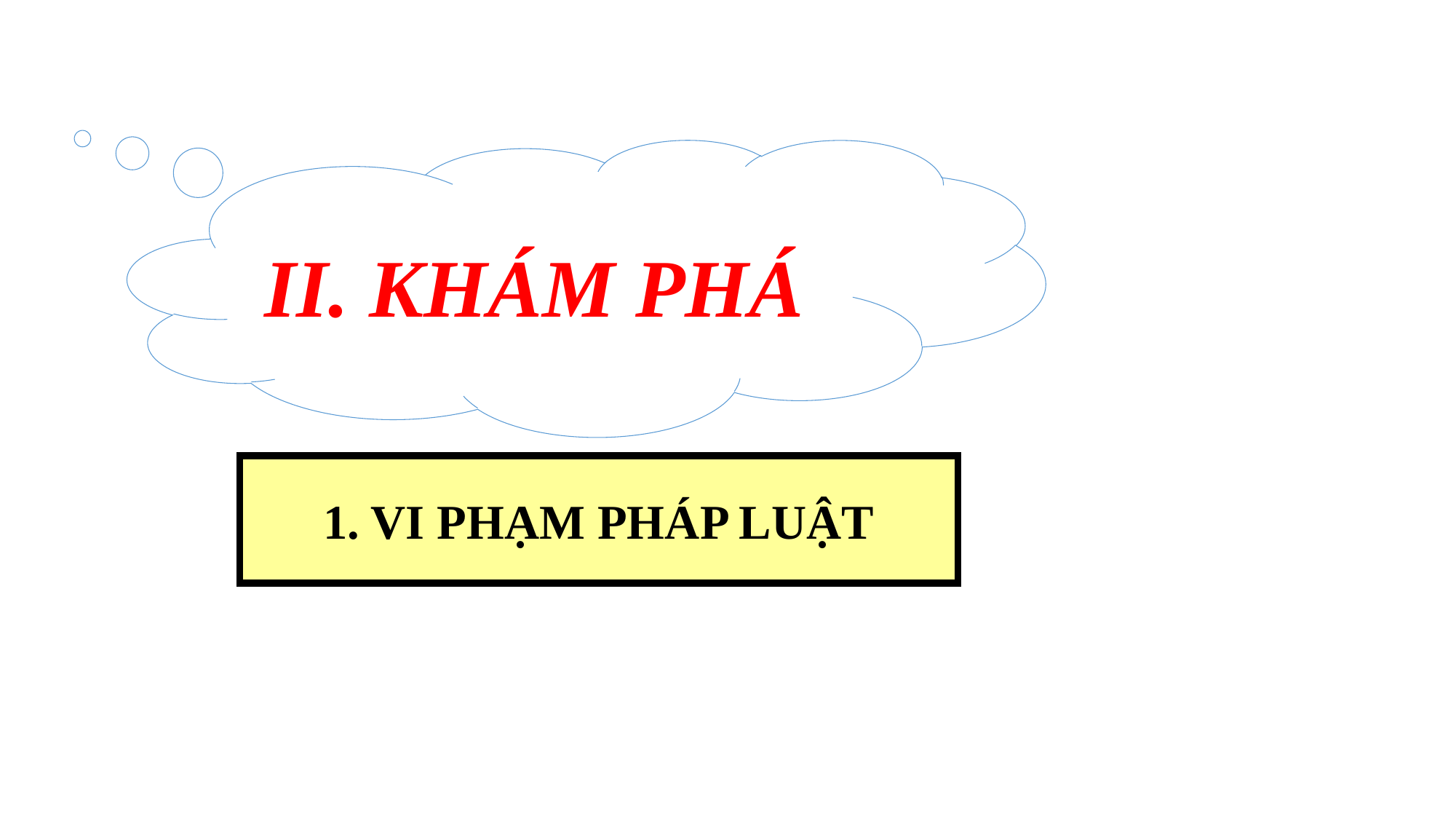

II. KHÁM PHÁ
1. VI PHẠM PHÁP LUẬT